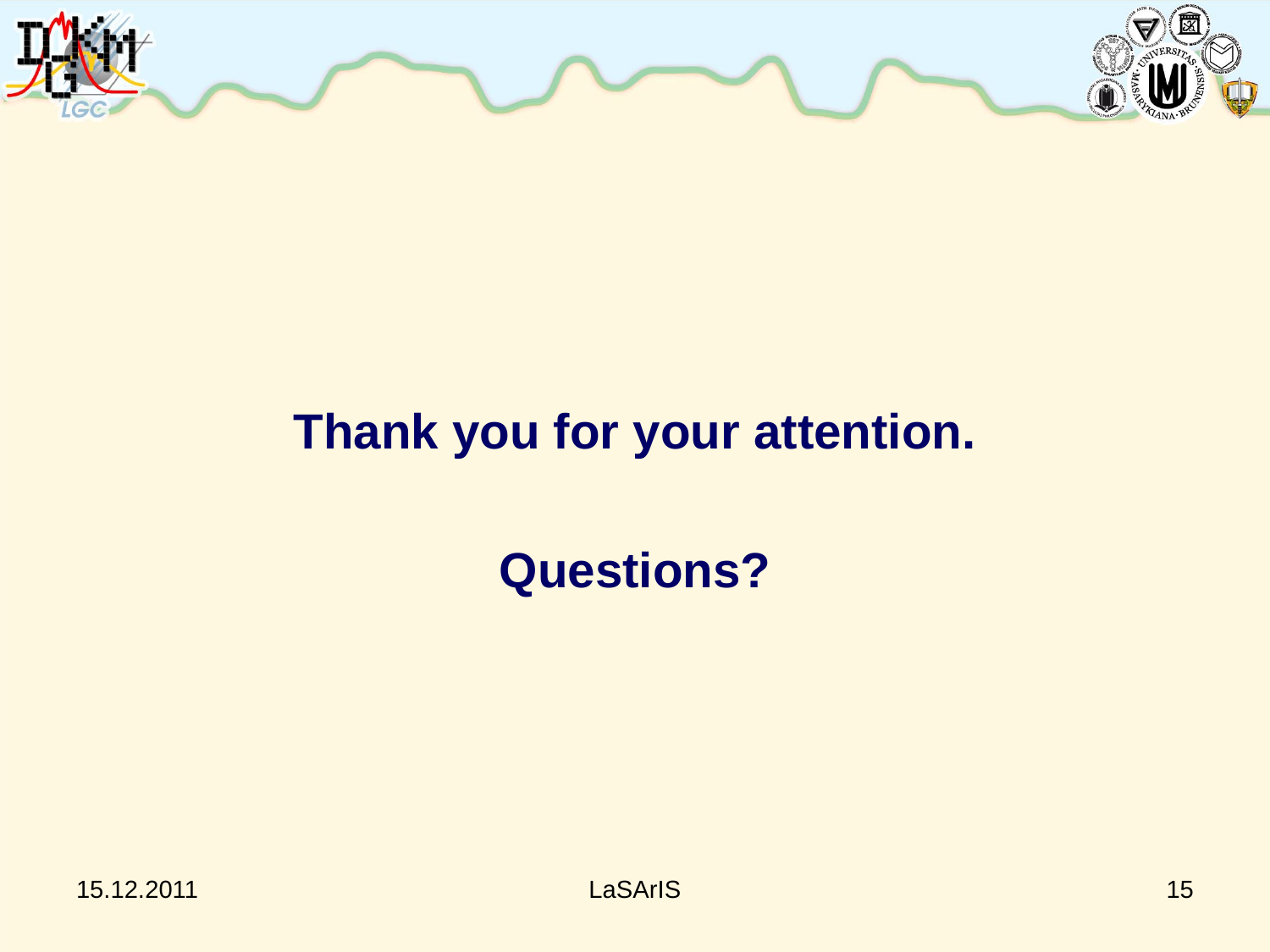

Thank you for your attention.

Questions?
15.12.2011
LaSArIS
15